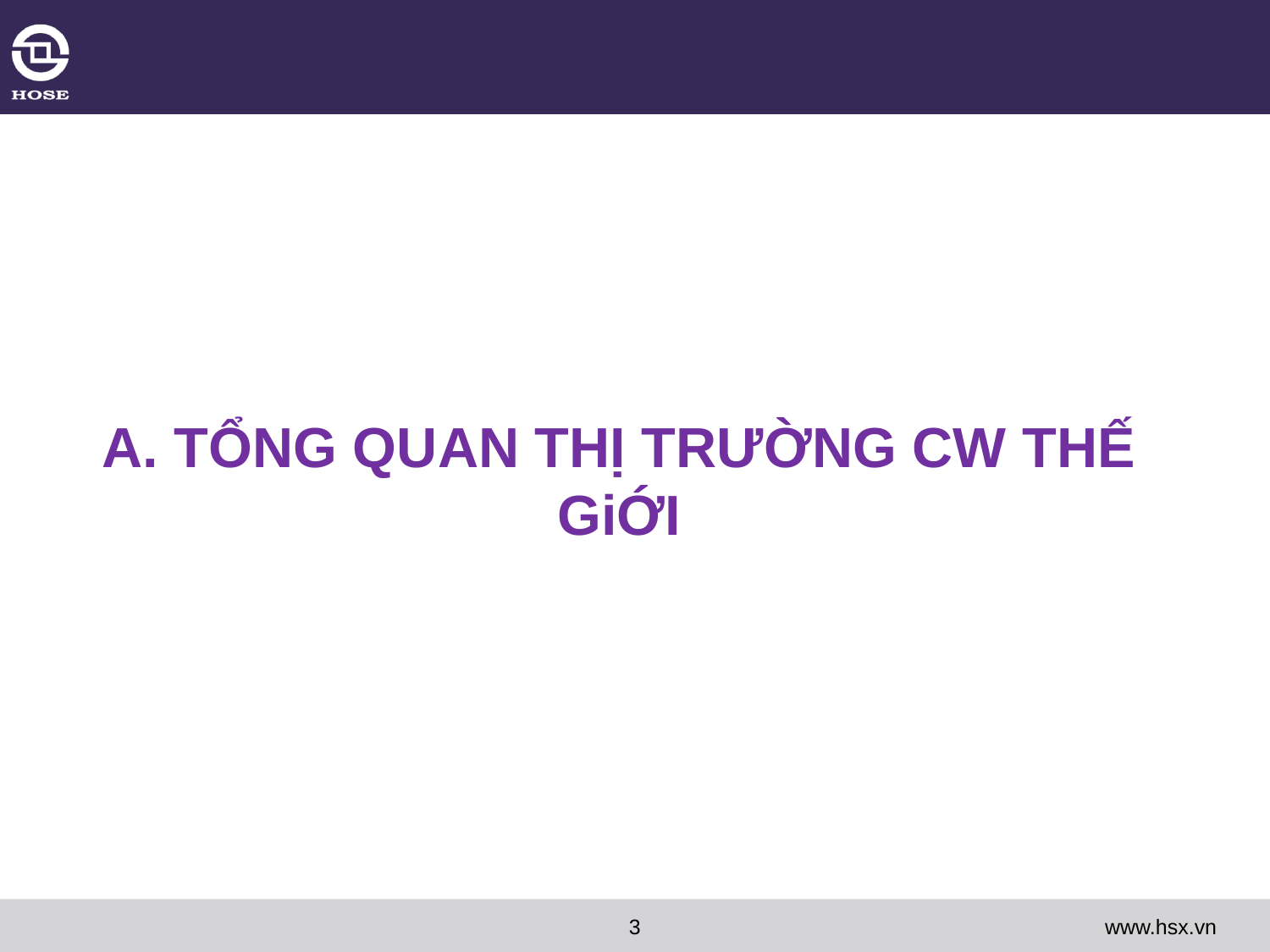

A. TỔNG QUAN THỊ TRƯỜNG CW THẾ GiỚI
www.hsx.vn
3